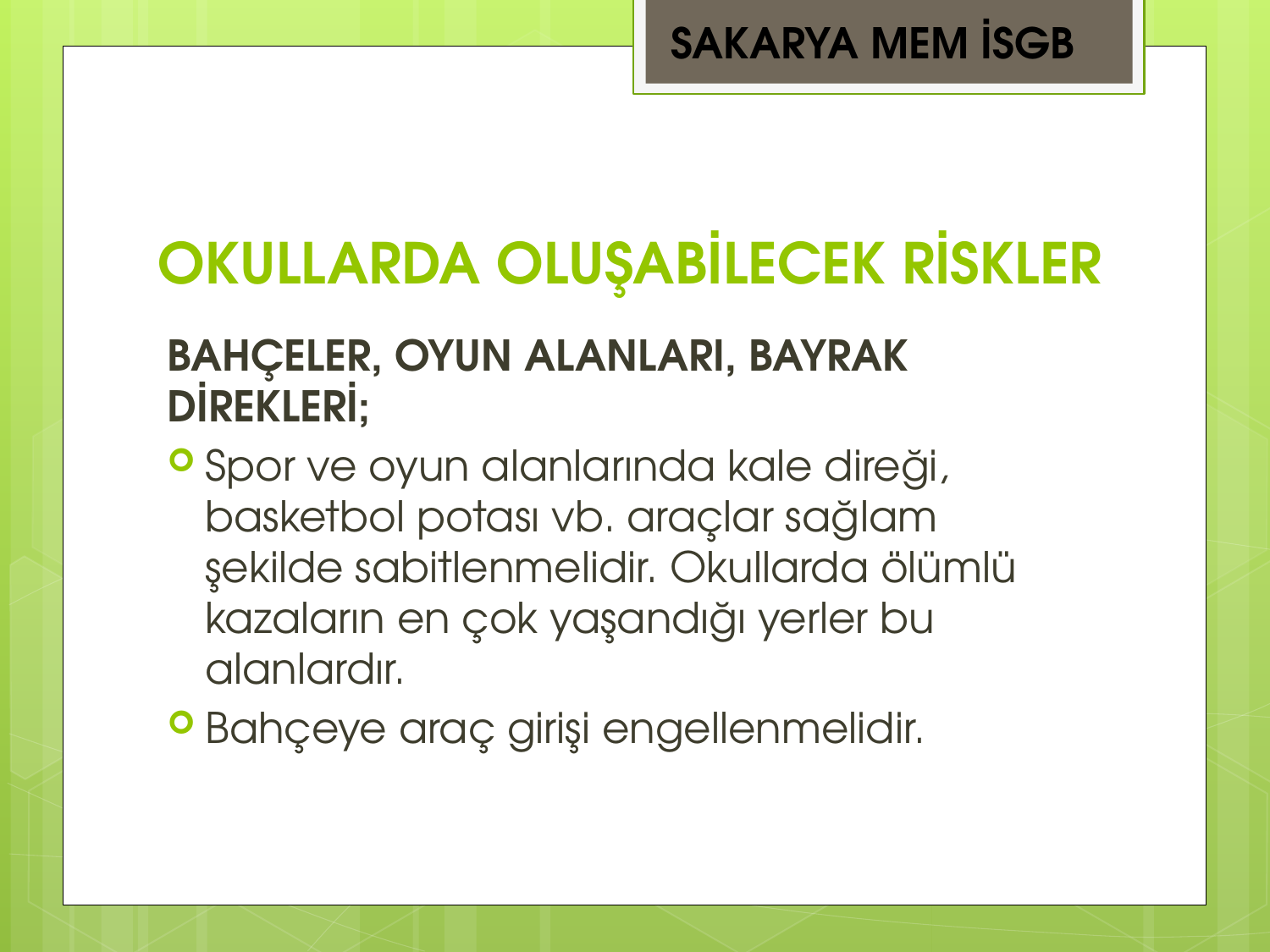

SAKARYA MEM İSGB
# OKULLARDA OLUŞABİLECEK RİSKLER
BAHÇELER, OYUN ALANLARI, BAYRAK DİREKLERİ;
Spor ve oyun alanlarında kale direği, basketbol potası vb. araçlar sağlam şekilde sabitlenmelidir. Okullarda ölümlü kazaların en çok yaşandığı yerler bu alanlardır.
Bahçeye araç girişi engellenmelidir.